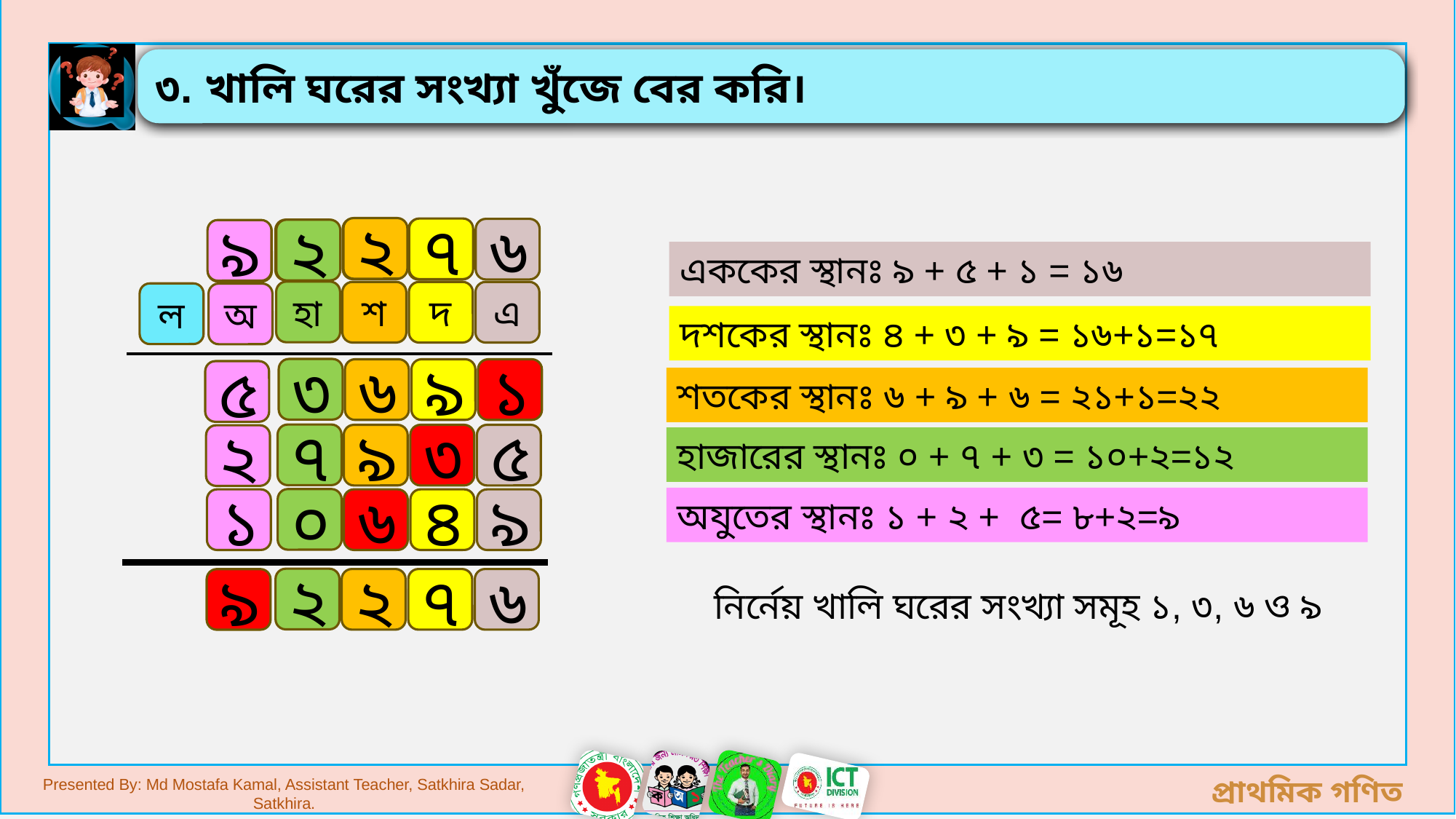

৩. খালি ঘরের সংখ্যা খুঁজে বের করি।
২
৭
১
৬
১
২
২
৯
১
এককের স্থানঃ ৯ + ৫ + ১ = ১৬
হা
শ
দ
এ
ল
অ
দশকের স্থানঃ ৪ + ৩ + ৯ = ১৬+১=১৭
৩
৬
৯
১
৫
শতকের স্থানঃ ৬ + ৯ + ৬ = ২১+১=২২
৭
৯
৩
৫
২
হাজারের স্থানঃ ০ + ৭ + ৩ = ১০+২=১২
অযুতের স্থানঃ ১ + ২ +  ৫= ৮+২=৯
০
১
৬
৪
৯
২
২
৭
৬
৯
নির্নেয় খালি ঘরের সংখ্যা সমূহ ১, ৩, ৬ ও ৯